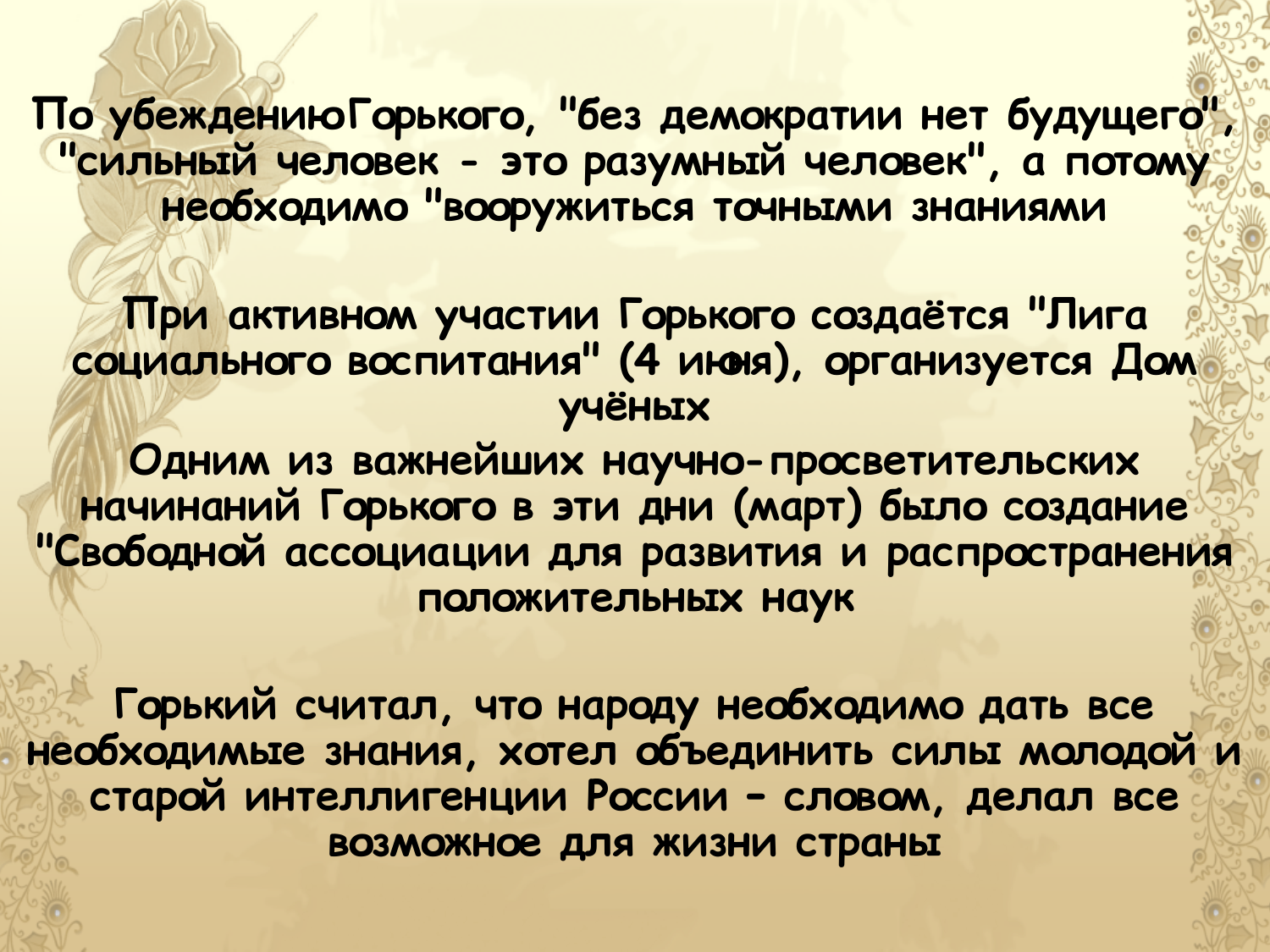

По убеждению Горького, "без демократии нет будущего", "сильный человек - это разумный человек", а потому необходимо "вооружиться точными знаниями

При активном участии Горького создаётся "Лига социального воспитания" (4 июня), организуется Дом учёных
Одним из важнейших научно-просветительских начинаний Горького в эти дни (март) было создание "Свободной ассоциации для развития и распространения положительных наук

Горький считал, что народу необходимо дать все необходимые знания, хотел объединить силы молодой и старой интеллигенции России – словом, делал все возможное для жизни страны